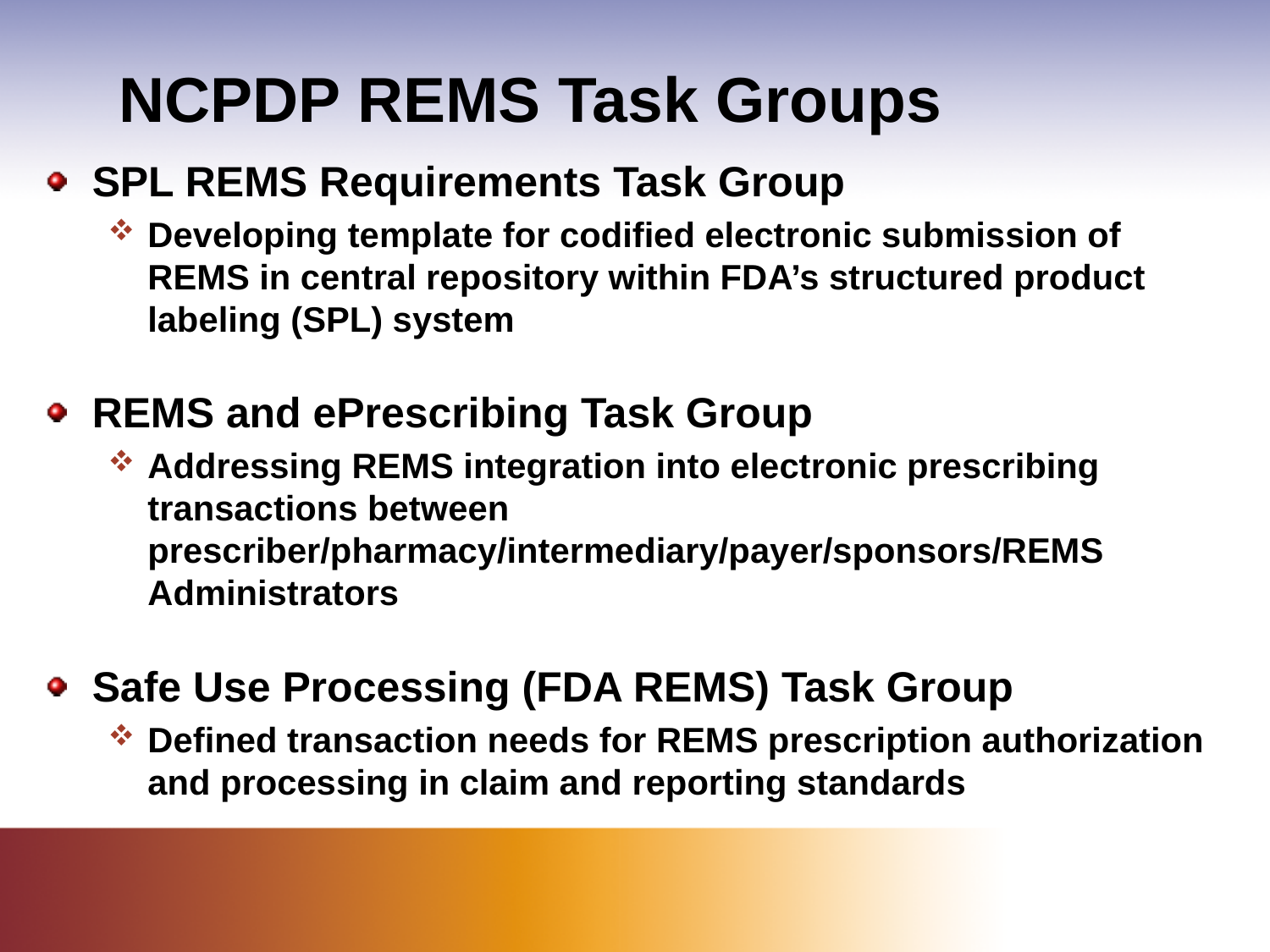

# NCPDP REMS Task Groups
SPL REMS Requirements Task Group
Developing template for codified electronic submission of REMS in central repository within FDA’s structured product labeling (SPL) system
REMS and ePrescribing Task Group
Addressing REMS integration into electronic prescribing transactions between prescriber/pharmacy/intermediary/payer/sponsors/REMS Administrators
Safe Use Processing (FDA REMS) Task Group
Defined transaction needs for REMS prescription authorization and processing in claim and reporting standards